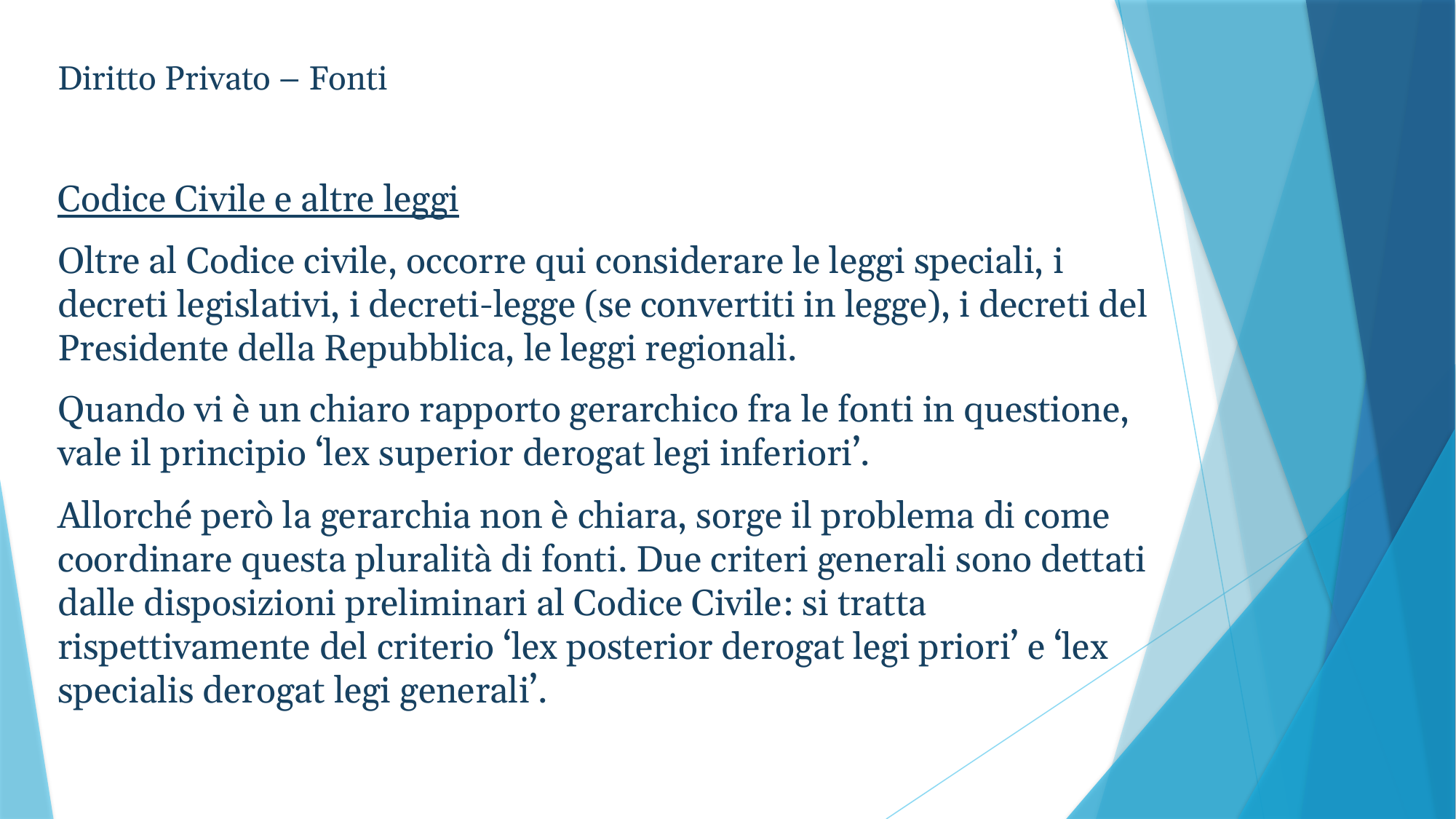

Diritto Privato – Fonti
Codice Civile e altre leggi
Oltre al Codice civile, occorre qui considerare le leggi speciali, i decreti legislativi, i decreti-legge (se convertiti in legge), i decreti del Presidente della Repubblica, le leggi regionali.
Quando vi è un chiaro rapporto gerarchico fra le fonti in questione, vale il principio ‘lex superior derogat legi inferiori’.
Allorché però la gerarchia non è chiara, sorge il problema di come coordinare questa pluralità di fonti. Due criteri generali sono dettati dalle disposizioni preliminari al Codice Civile: si tratta rispettivamente del criterio ‘lex posterior derogat legi priori’ e ‘lex specialis derogat legi generali’.